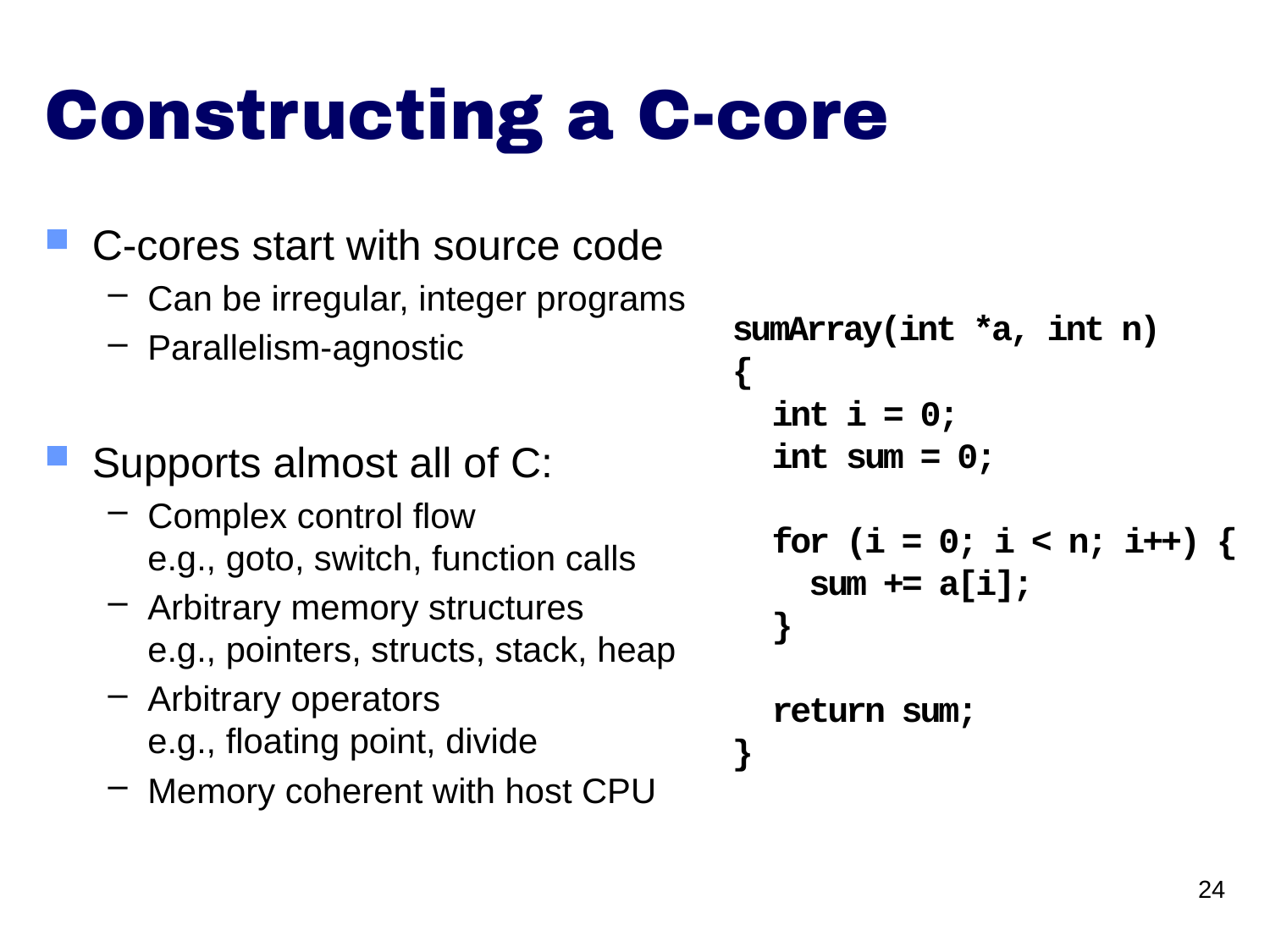

Constructing a C-core
C-cores start with source code
Can be irregular, integer programs
Parallelism-agnostic

Supports almost all of C:
Complex control flow
e.g., goto, switch, function calls
Arbitrary memory structures
e.g., pointers, structs, stack, heap
Arbitrary operators
e.g., floating point, divide
Memory coherent with host CPU
sumArray(int *a, int n)
{
  int i = 0;
  int sum = 0;

  for (i = 0; i < n; i++) {
    sum += a[i];
  }

  return sum;
}

24